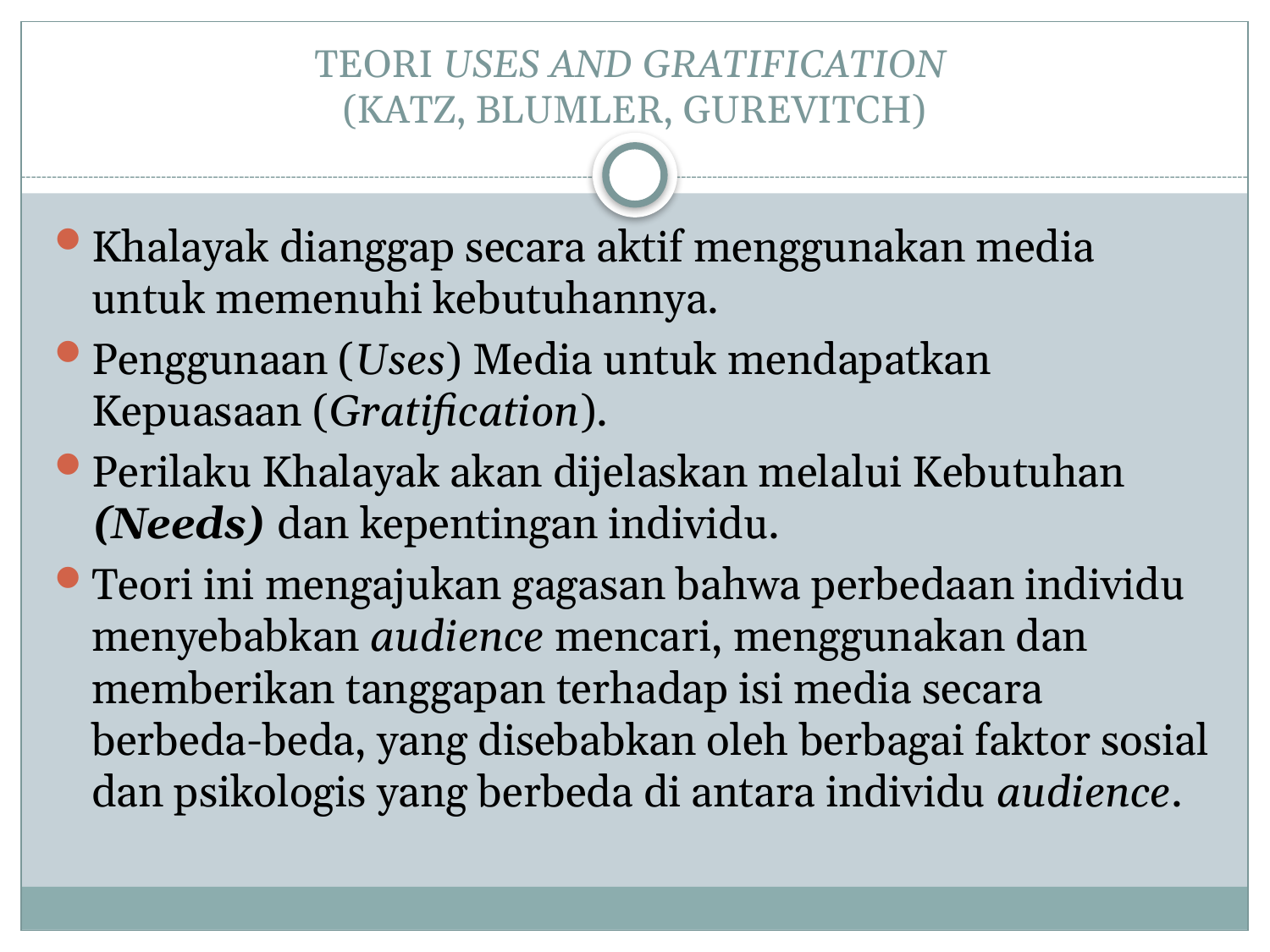

# TEORI USES AND GRATIFICATION (KATZ, BLUMLER, GUREVITCH)
Khalayak dianggap secara aktif menggunakan media untuk memenuhi kebutuhannya.
Penggunaan (Uses) Media untuk mendapatkan Kepuasaan (Gratification).
Perilaku Khalayak akan dijelaskan melalui Kebutuhan (Needs) dan kepentingan individu.
Teori ini mengajukan gagasan bahwa perbedaan individu menyebabkan audience mencari, menggunakan dan memberikan tanggapan terhadap isi media secara berbeda-beda, yang disebabkan oleh berbagai faktor sosial dan psikologis yang berbeda di antara individu audience.